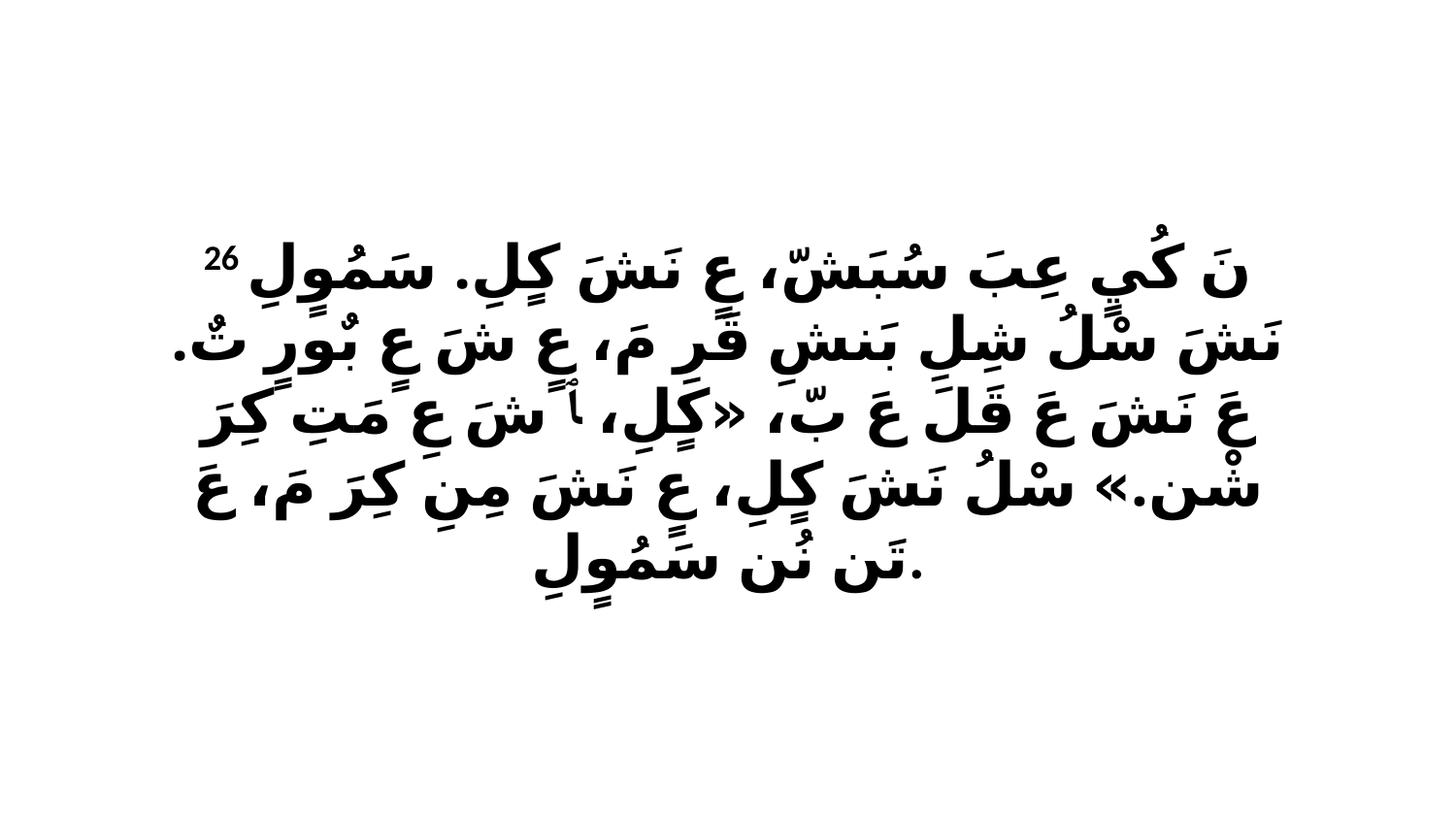

26 نَ كُيٍ عِبَ سُبَشّ، عٍ نَشَ كٍلِ. سَمُوٍلِ نَشَ سْلُ شِلِ بَنشِ قَرِ مَ، عٍ شَ عٍ بٌورٍ تٌ. عَ نَشَ عَ قَلَ عَ بّ، «كٍلِ، ﭑ شَ عِ مَتِ كِرَ شْن.» سْلُ نَشَ كٍلِ، عٍ نَشَ مِنِ كِرَ مَ، عَ تَن نُن سَمُوٍلِ.